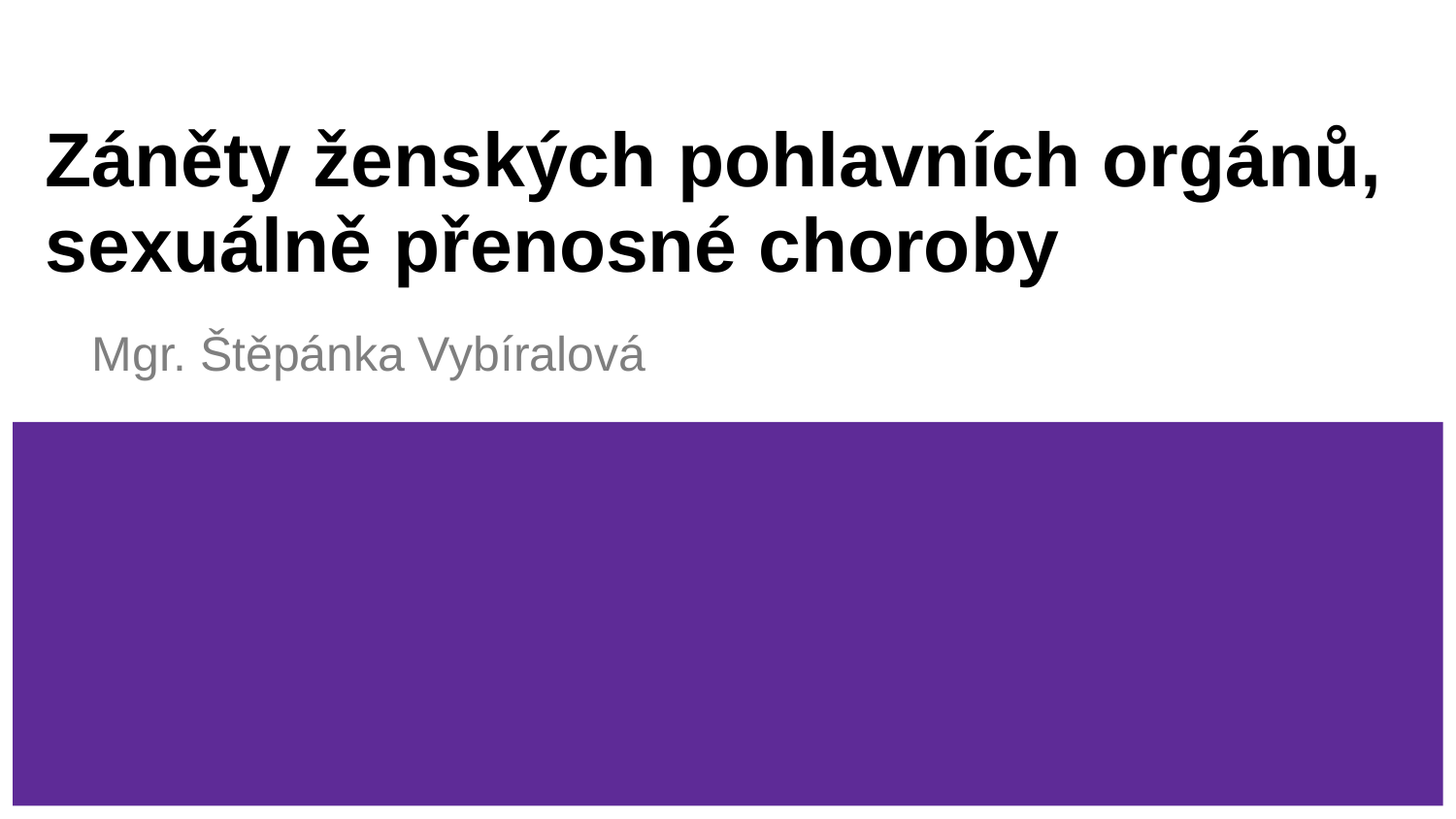

# Záněty ženských pohlavních orgánů, sexuálně přenosné choroby
Mgr. Štěpánka Vybíralová